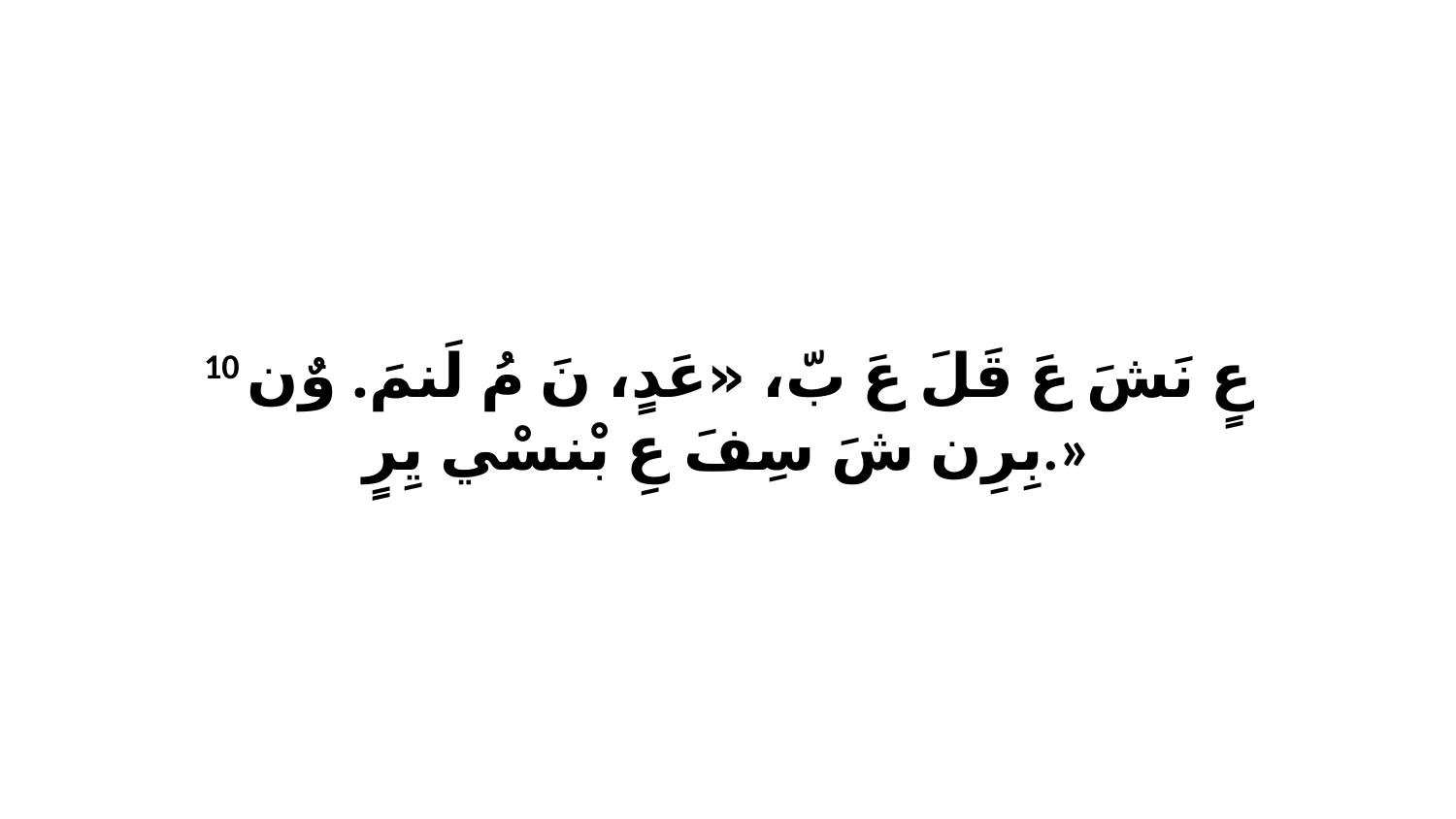

10 عٍ نَشَ عَ قَلَ عَ بّ، «عَدٍ، نَ مُ لَنمَ. وٌن بِرِن شَ سِفَ عِ بْنسْي يِرٍ.»